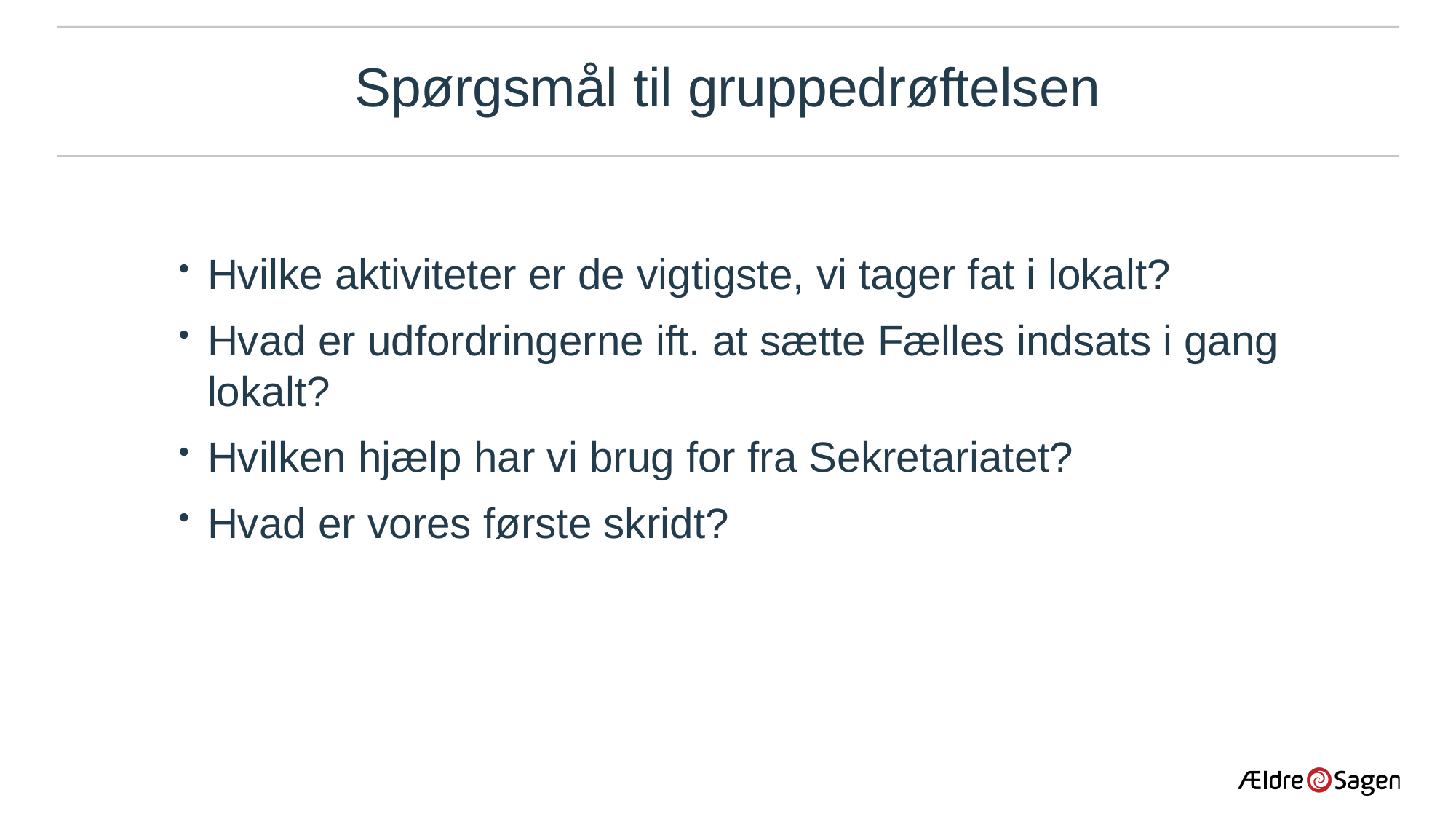

# Spørgsmål til gruppedrøftelsen

Hvilke aktiviteter er de vigtigste, vi tager fat i lokalt?
Hvad er udfordringerne ift. at sætte Fælles indsats i gang lokalt?
Hvilken hjælp har vi brug for fra Sekretariatet?
Hvad er vores første skridt?